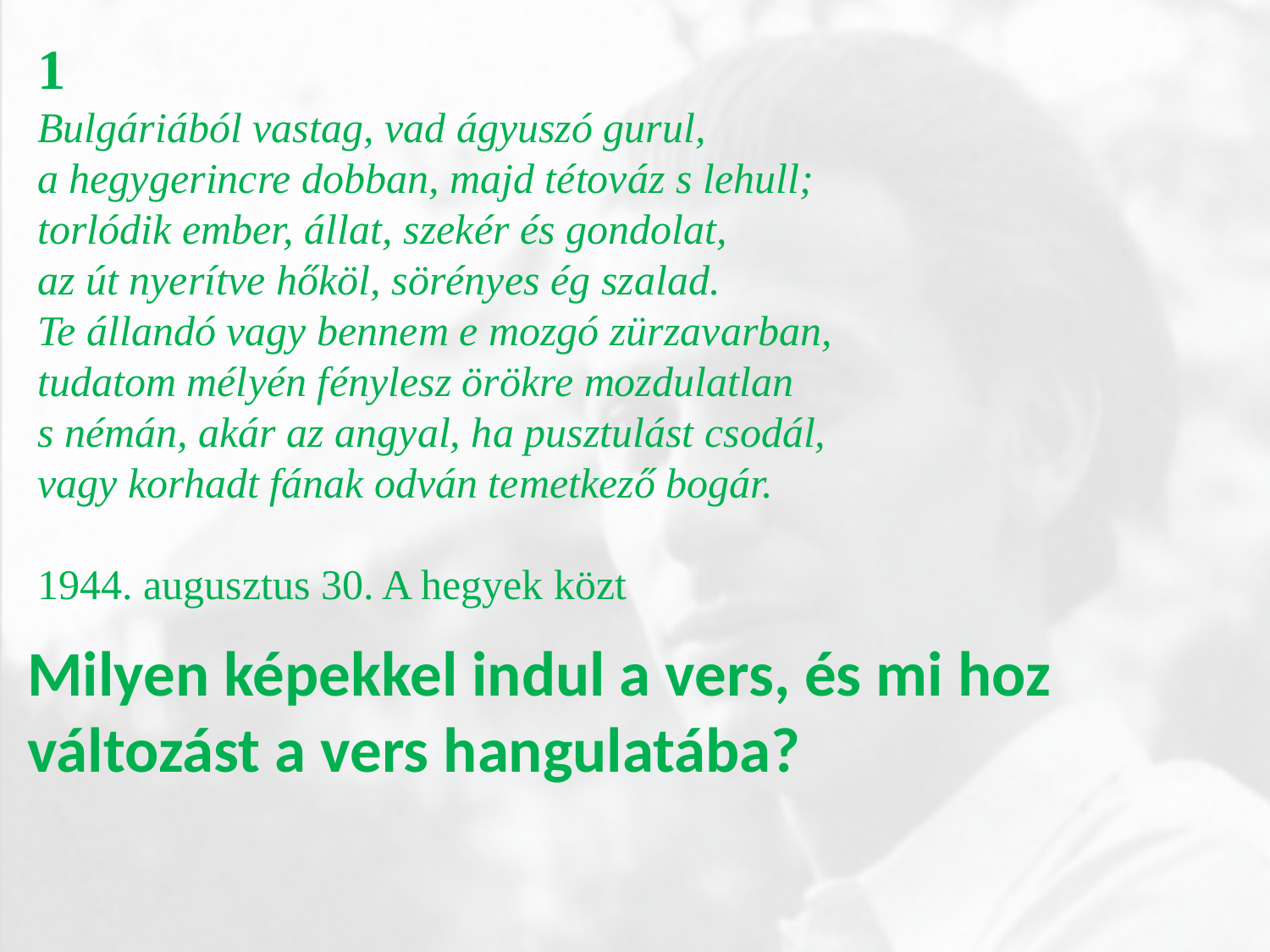

1
Bulgáriából vastag, vad ágyuszó gurul,
a hegygerincre dobban, majd tétováz s lehull;
torlódik ember, állat, szekér és gondolat,
az út nyerítve hőköl, sörényes ég szalad.
Te állandó vagy bennem e mozgó zürzavarban,
tudatom mélyén fénylesz örökre mozdulatlan
s némán, akár az angyal, ha pusztulást csodál,
vagy korhadt fának odván temetkező bogár.

1944. augusztus 30. A hegyek közt
Milyen képekkel indul a vers, és mi hoz változást a vers hangulatába?